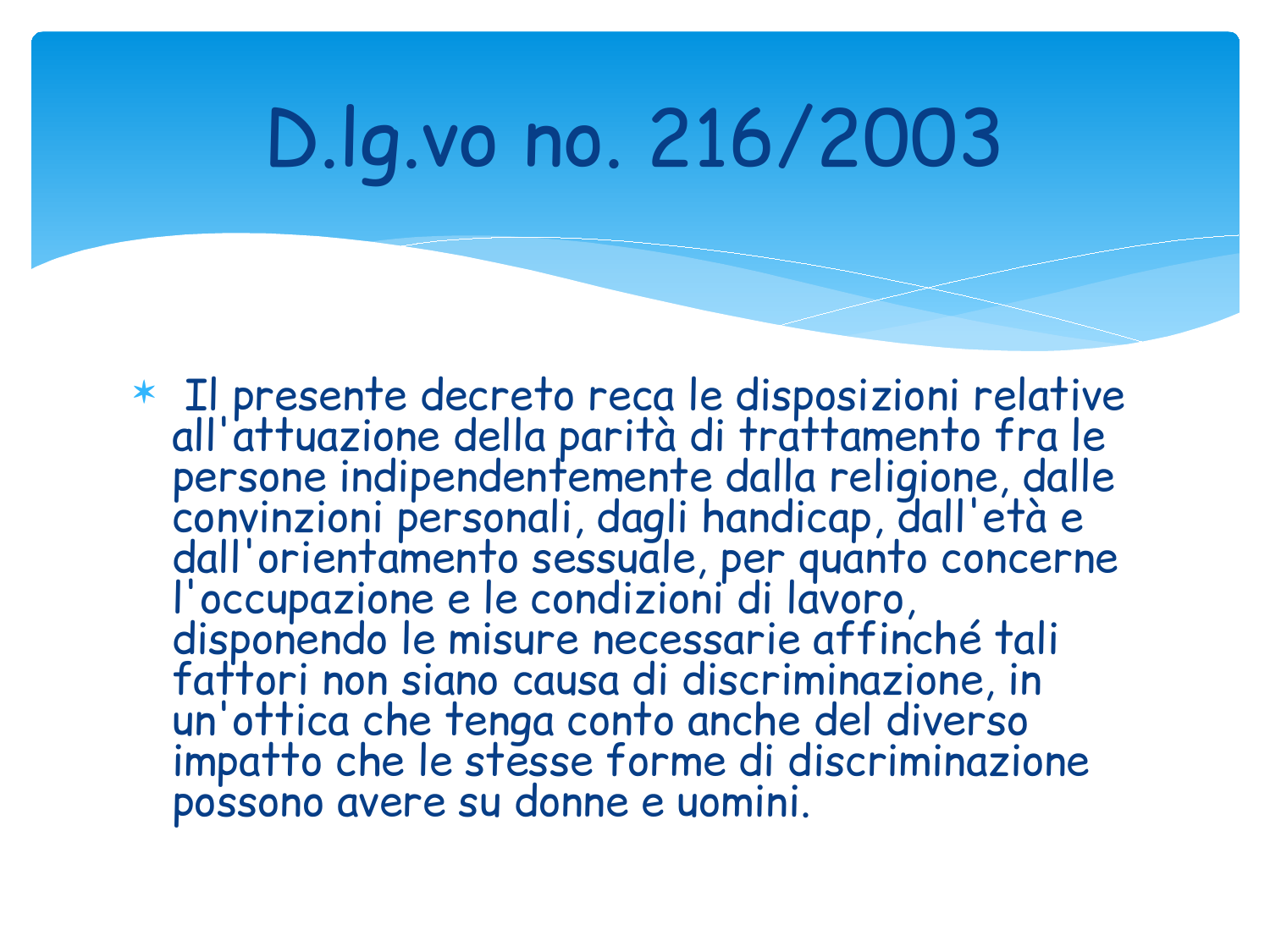

# D.lg.vo no. 216/2003
 Il presente decreto reca le disposizioni relative all'attuazione della parità di trattamento fra le persone indipendentemente dalla religione, dalle convinzioni personali, dagli handicap, dall'età e dall'orientamento sessuale, per quanto concerne l'occupazione e le condizioni di lavoro, disponendo le misure necessarie affinché tali fattori non siano causa di discriminazione, in un'ottica che tenga conto anche del diverso impatto che le stesse forme di discriminazione possono avere su donne e uomini.